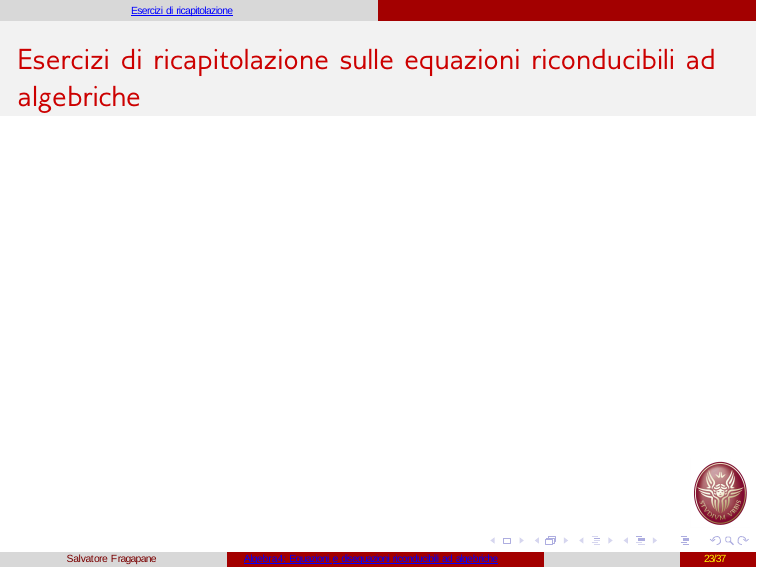

Esercizi di ricapitolazione

# Esercizi di ricapitolazione sulle equazioni riconducibili ad algebriche

Salvatore Fragapane
Algebra4: Equazioni e disequazioni riconducibili ad algebriche
23/37